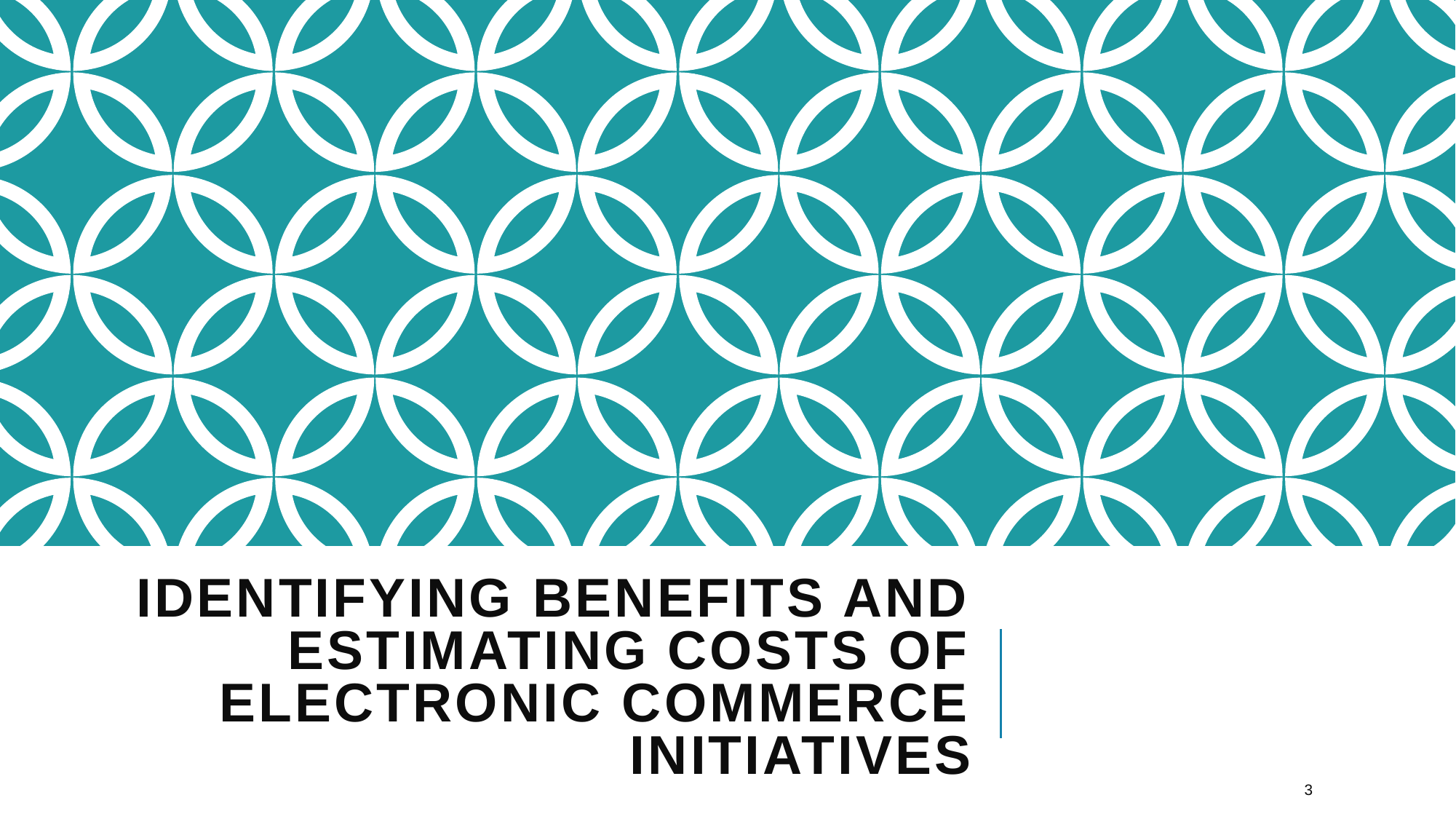

# Identifying Benefits and Estimating Costs of Electronic Commerce Initiatives

3